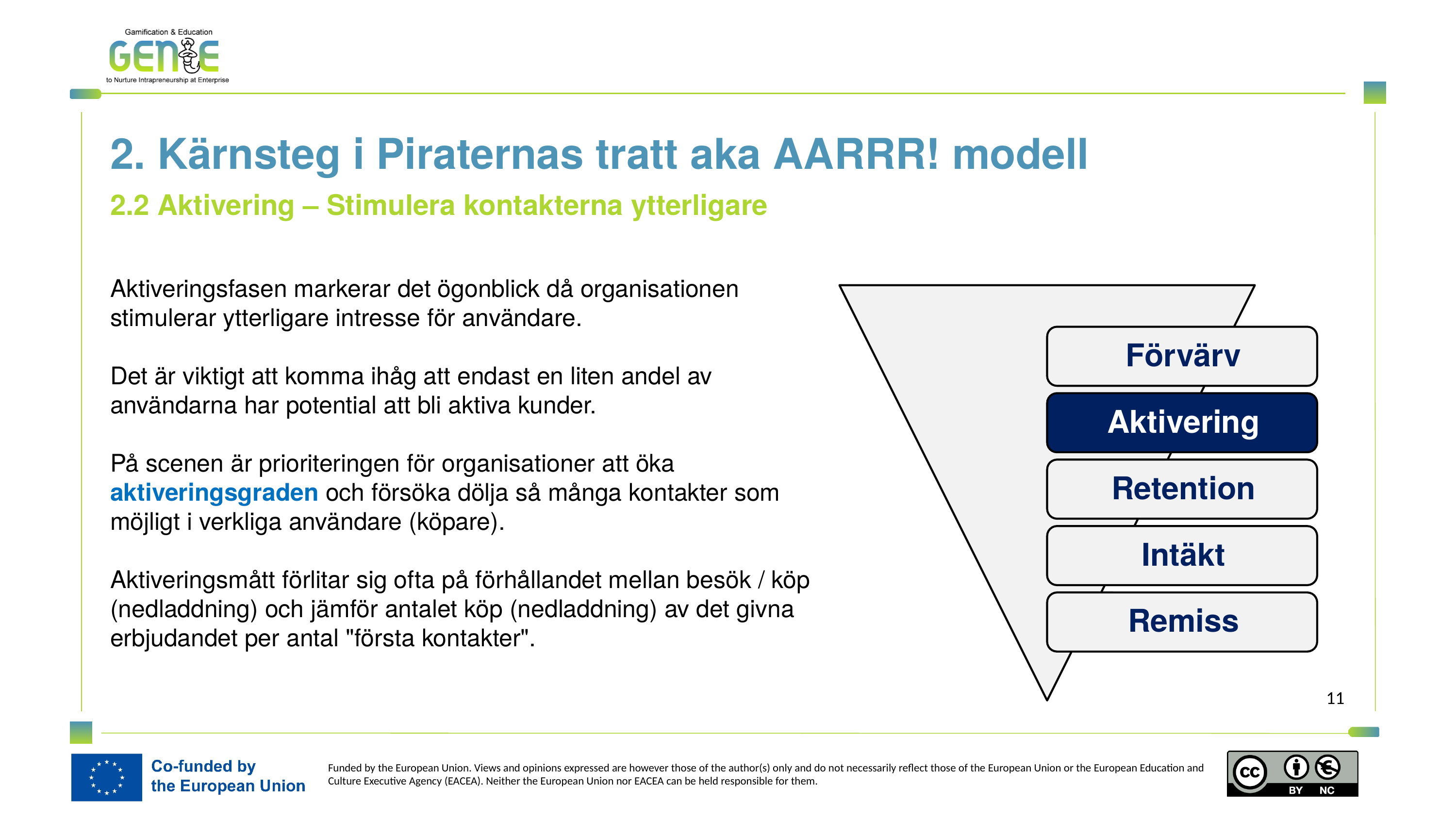

2. Kärnsteg i Piraternas tratt aka AARRR! modell

2.2 Aktivering – Stimulera kontakterna ytterligare
Aktiveringsfasen markerar det ögonblick då organisationen stimulerar ytterligare intresse för användare.

Det är viktigt att komma ihåg att endast en liten andel av användarna har potential att bli aktiva kunder.

På scenen är prioriteringen för organisationer att öka aktiveringsgraden och försöka dölja så många kontakter som möjligt i verkliga användare (köpare).

Aktiveringsmått förlitar sig ofta på förhållandet mellan besök / köp (nedladdning) och jämför antalet köp (nedladdning) av det givna erbjudandet per antal "första kontakter".

Förvärv
Aktivering
Retention
Intäkt
Remiss